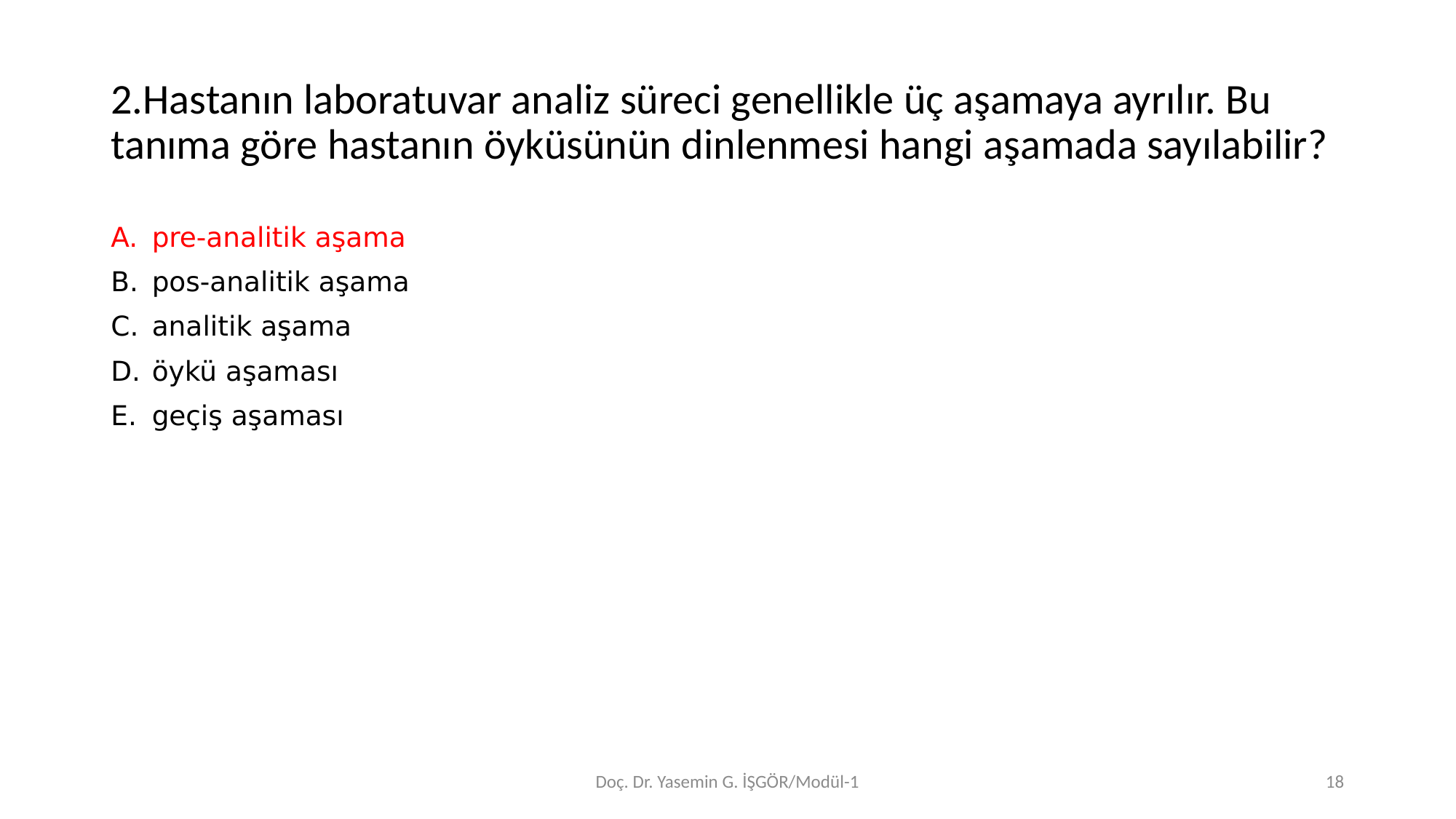

# 2.Hastanın laboratuvar analiz süreci genellikle üç aşamaya ayrılır. Bu tanıma göre hastanın öyküsünün dinlenmesi hangi aşamada sayılabilir?
pre-analitik aşama
pos-analitik aşama
analitik aşama
öykü aşaması
geçiş aşaması

Doç. Dr. Yasemin G. İŞGÖR/Modül-1
18